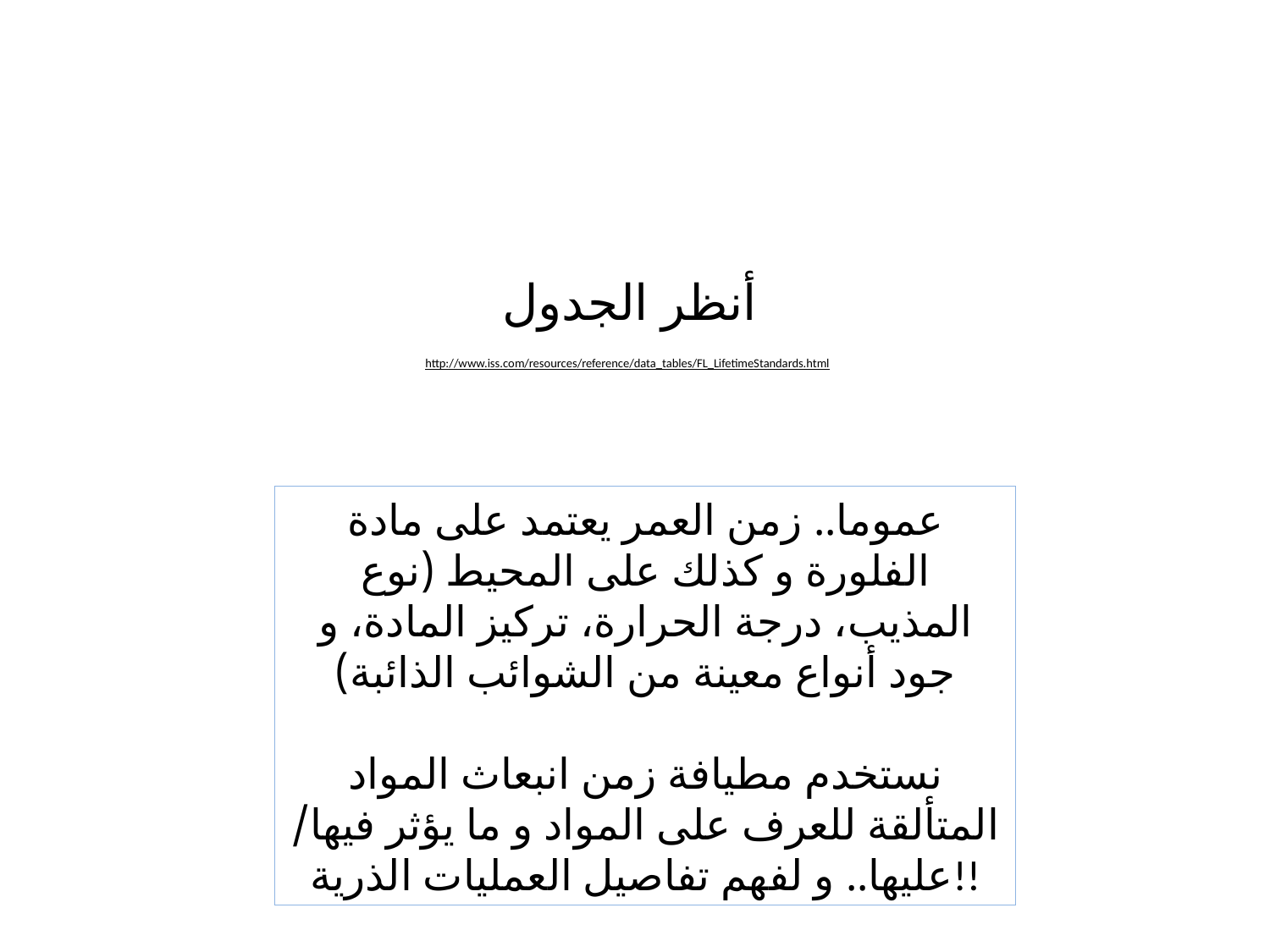

أنظر الجدول
http://www.iss.com/resources/reference/data_tables/FL_LifetimeStandards.html
عموما.. زمن العمر يعتمد على مادة الفلورة و كذلك على المحيط (نوع المذيب، درجة الحرارة، تركيز المادة، و جود أنواع معينة من الشوائب الذائبة)

نستخدم مطيافة زمن انبعاث المواد المتألقة للعرف على المواد و ما يؤثر فيها/ عليها.. و لفهم تفاصيل العمليات الذرية!!